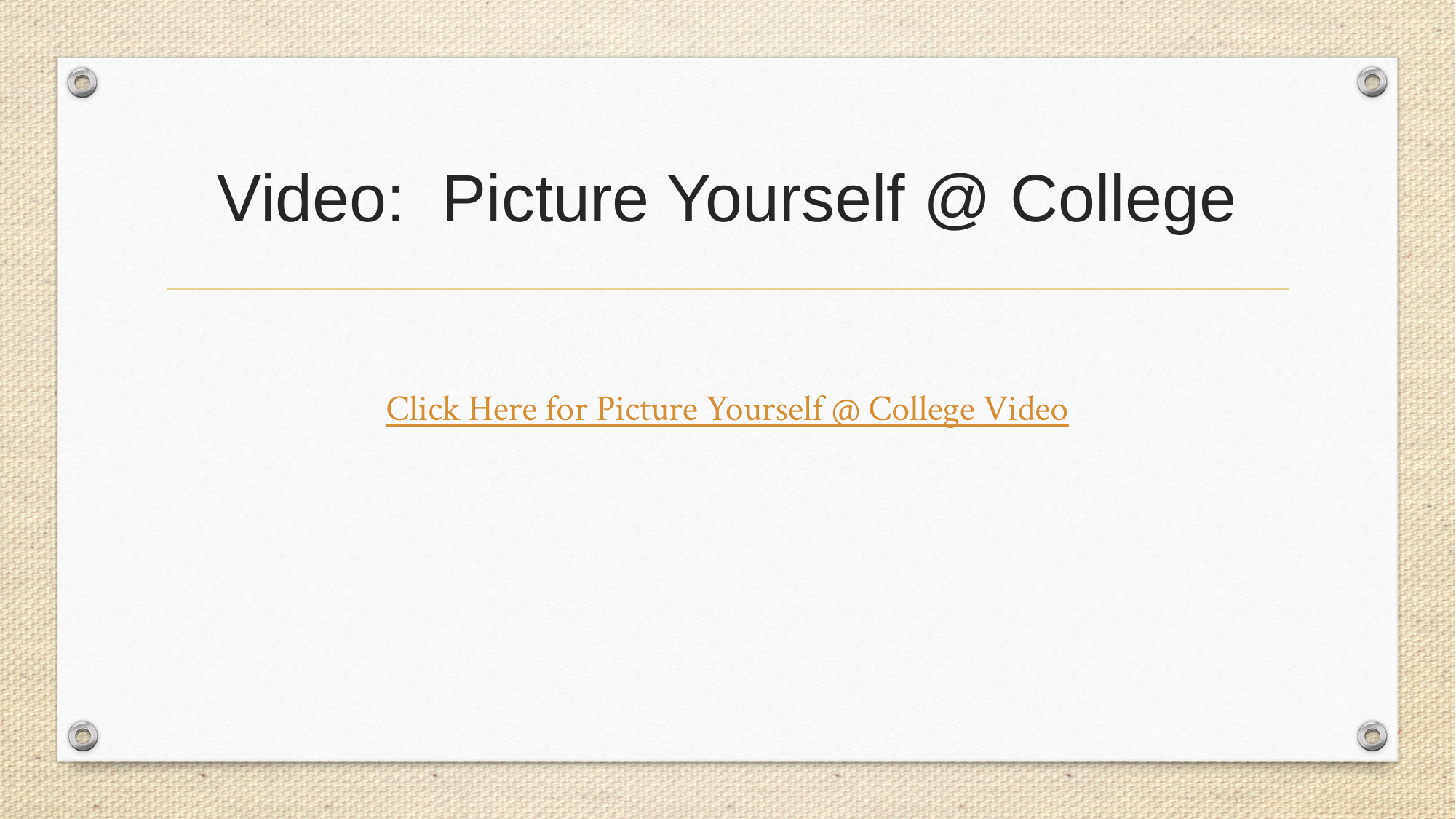

# Video:  Picture Yourself @ College
Click Here for Picture Yourself @ College Video